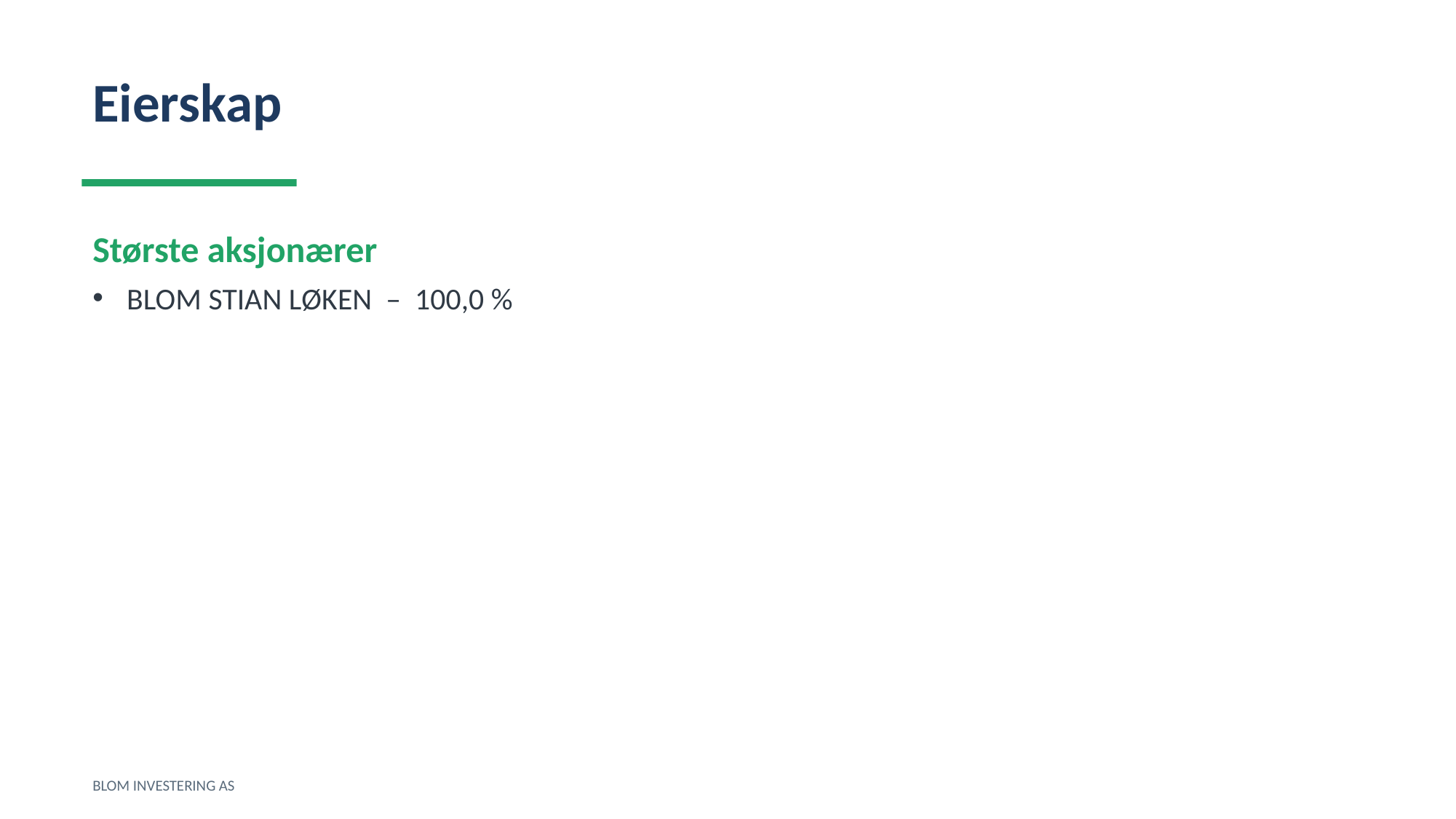

Eierskap

Største aksjonærer
BLOM STIAN LØKEN  –  100,0 %
BLOM INVESTERING AS